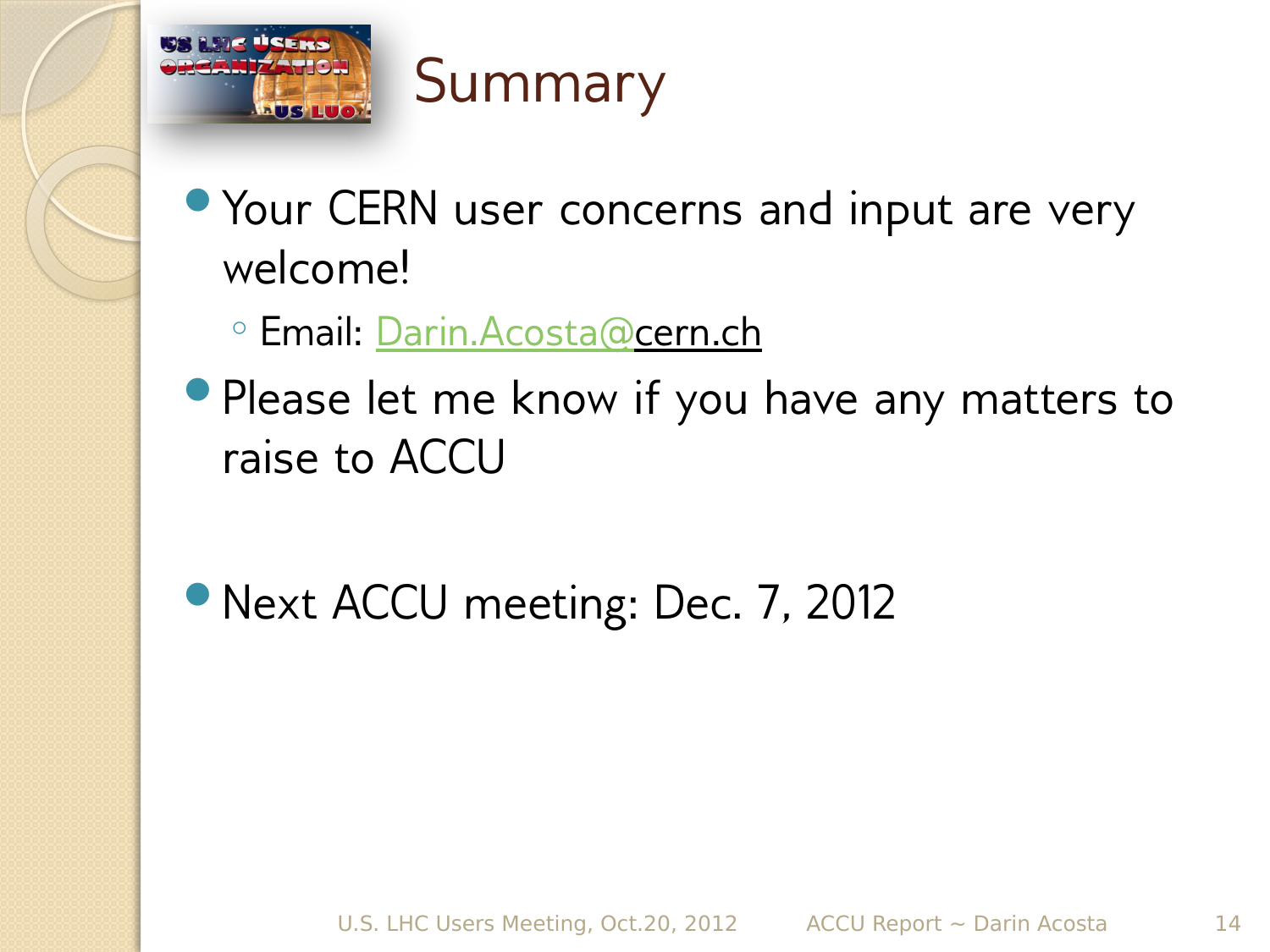

# Summary
Your CERN user concerns and input are very welcome!
Email: Darin.Acosta@cern.ch
Please let me know if you have any matters to raise to ACCU

Next ACCU meeting: Dec. 7, 2012

U.S. LHC Users Meeting, Oct.20, 2012
ACCU Report ~ Darin Acosta
14